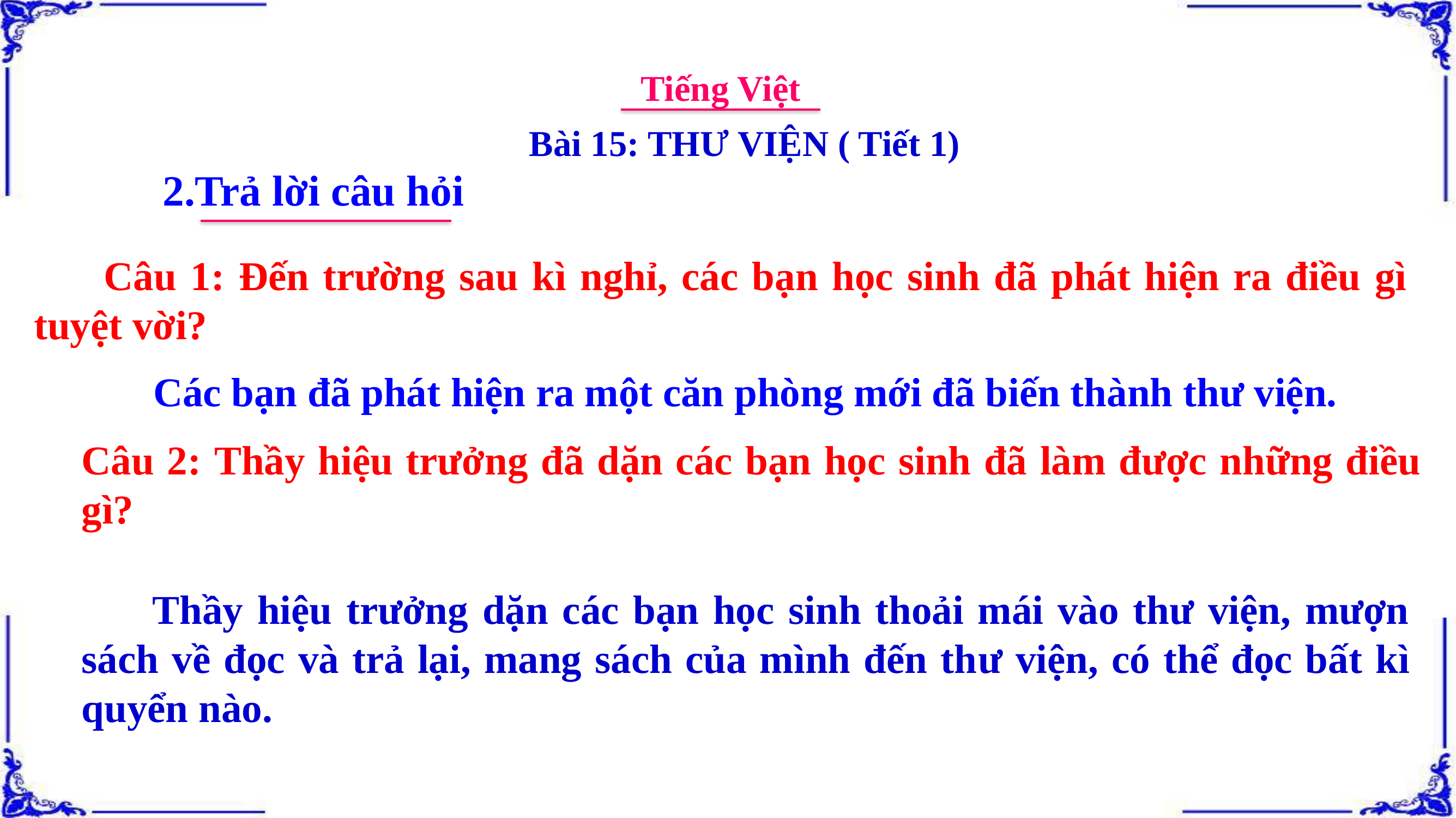

Tiếng Việt
Bài 15: THƯ VIỆN ( Tiết 1)
2.Trả lời câu hỏi
     Câu 1: Đến trường sau kì nghỉ, các bạn học sinh đã phát hiện ra điều gì tuyệt vời?
   Các bạn đã phát hiện ra một căn phòng mới đã biến thành thư viện.
Câu 2: Thầy hiệu trưởng đã dặn các bạn học sinh đã làm được những điều gì?
     Thầy hiệu trưởng dặn các bạn học sinh thoải mái vào thư viện, mượn sách về đọc và trả lại, mang sách của mình đến thư viện, có thể đọc bất kì quyển nào.